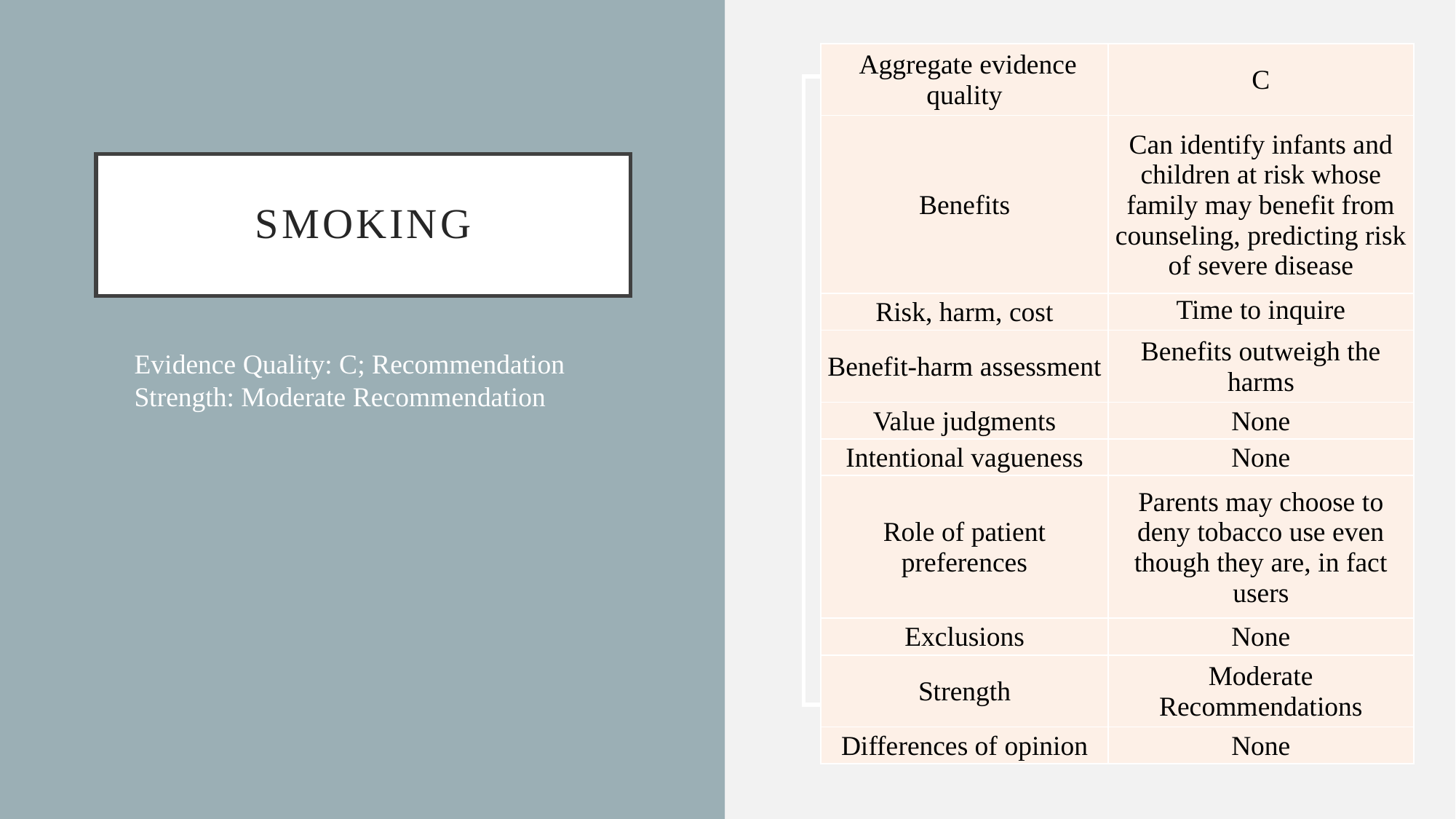

| Aggregate evidence quality | C |
| --- | --- |
| Benefits | Can identify infants and children at risk whose family may benefit from counseling, predicting risk of severe disease |
| Risk, harm, cost | Time to inquire |
| Benefit-harm assessment | Benefits outweigh the harms |
| Value judgments | None |
| Intentional vagueness | None |
| Role of patient preferences | Parents may choose to deny tobacco use even though they are, in fact users |
| Exclusions | None |
| Strength | Moderate Recommendations |
| Differences of opinion | None |

# Smoking
Evidence Quality: C; Recommendation Strength: Moderate Recommendation